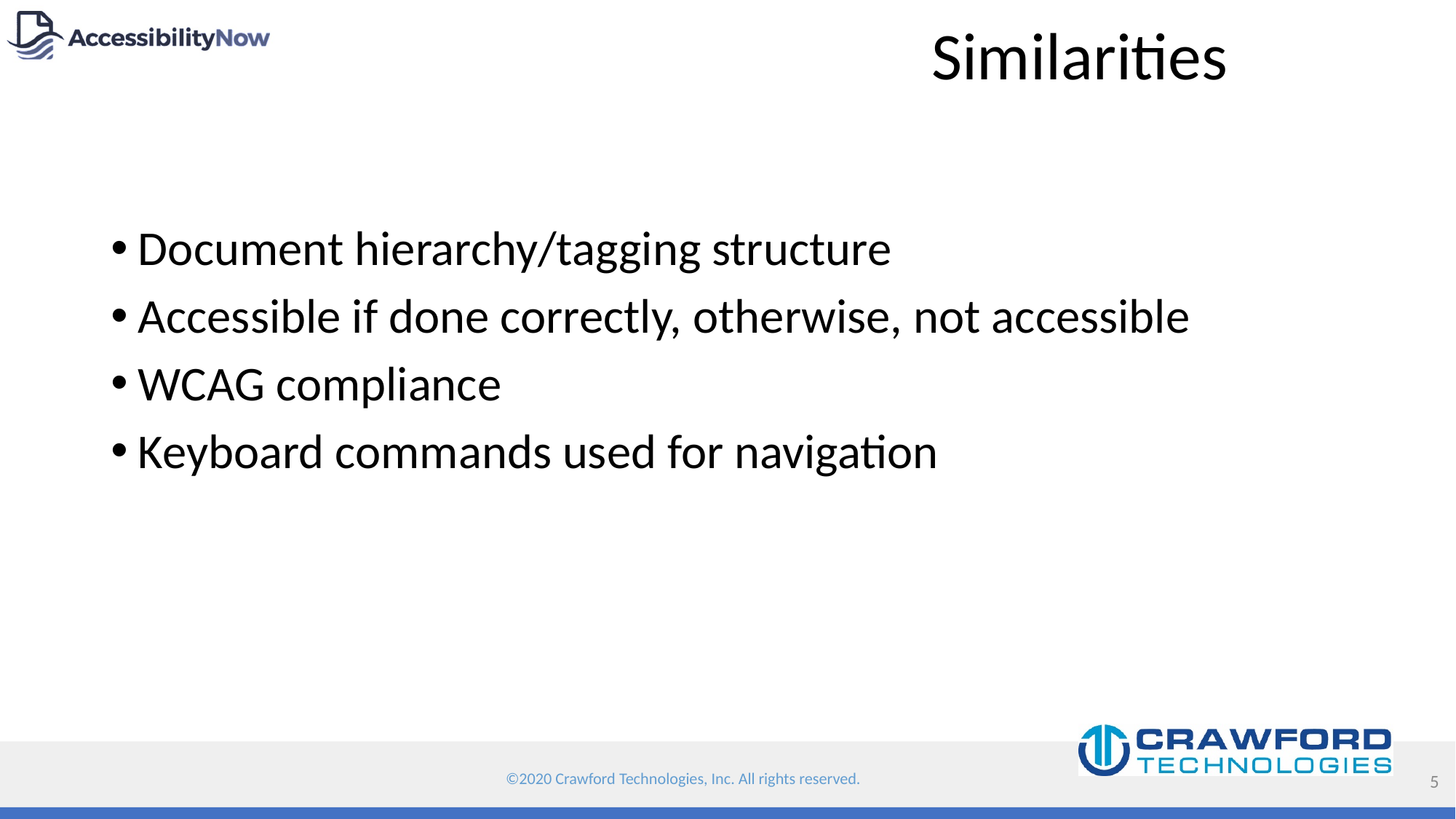

# Similarities
Document hierarchy/tagging structure
Accessible if done correctly, otherwise, not accessible
WCAG compliance
Keyboard commands used for navigation